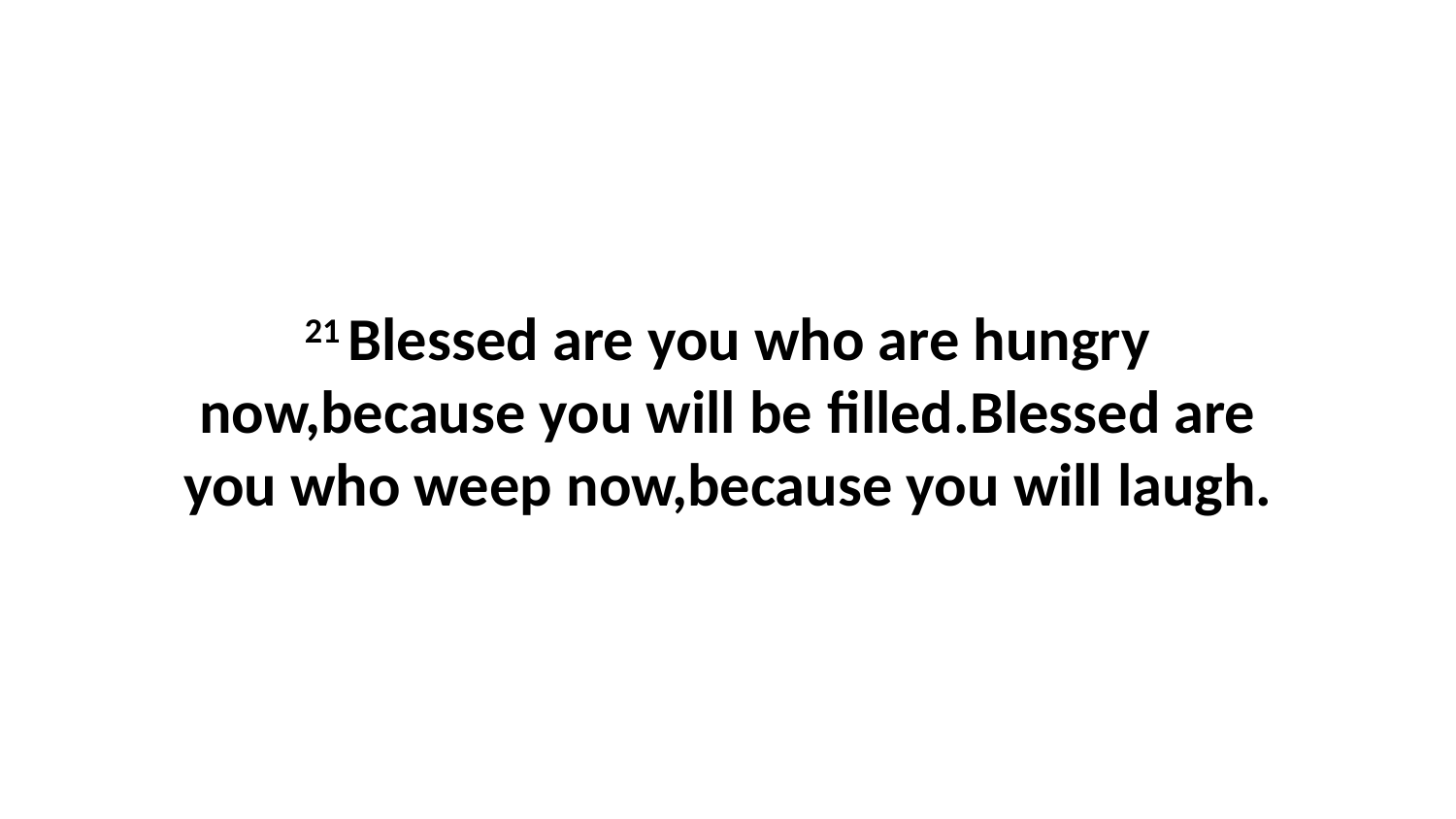

21 Blessed are you who are hungry now,because you will be filled.Blessed are you who weep now,because you will laugh.